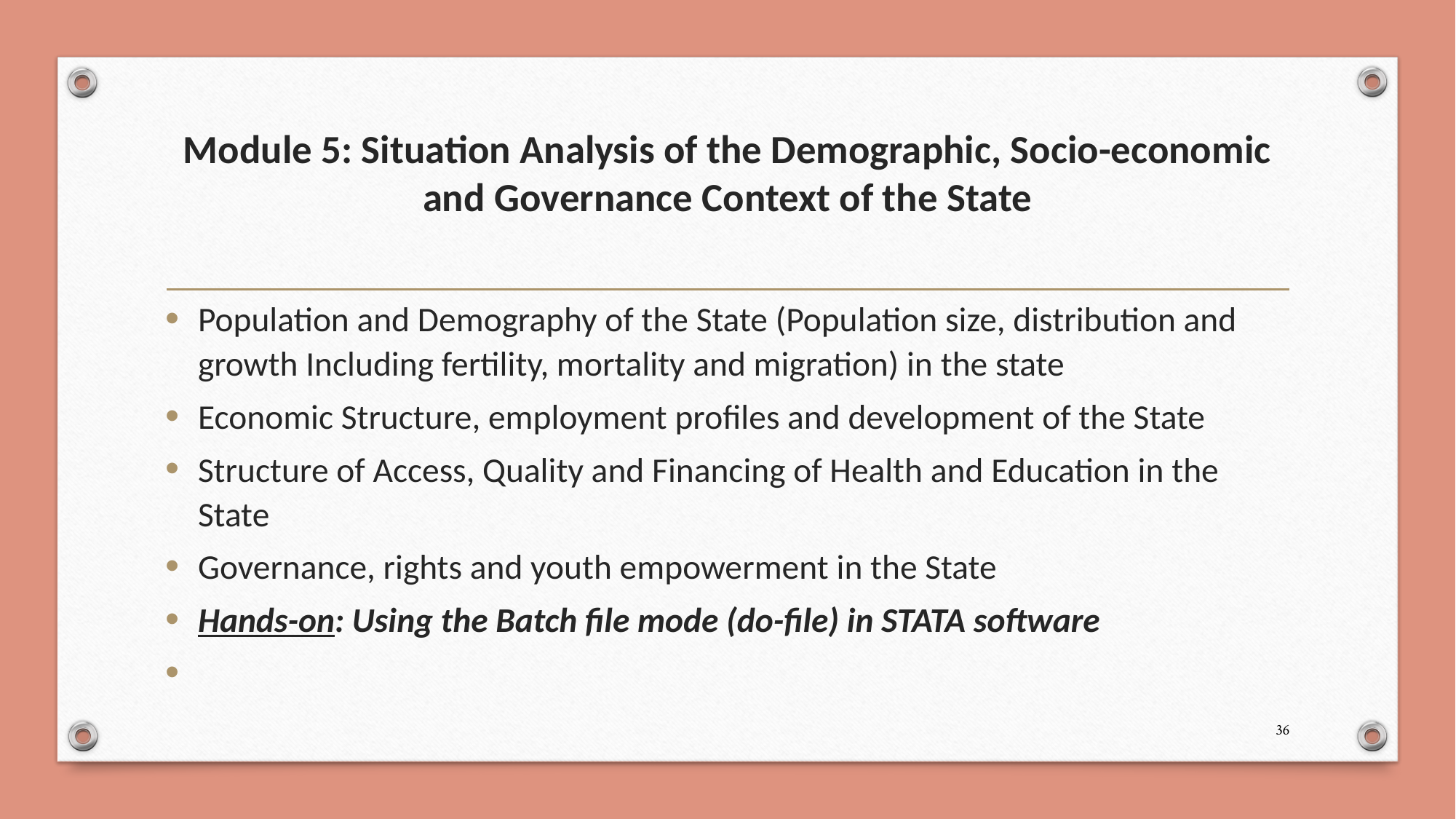

# Module 5: Situation Analysis of the Demographic, Socio-economic and Governance Context of the State
Population and Demography of the State (Population size, distribution and growth Including fertility, mortality and migration) in the state
Economic Structure, employment profiles and development of the State
Structure of Access, Quality and Financing of Health and Education in the State
Governance, rights and youth empowerment in the State
Hands-on: Using the Batch file mode (do-file) in STATA software

36